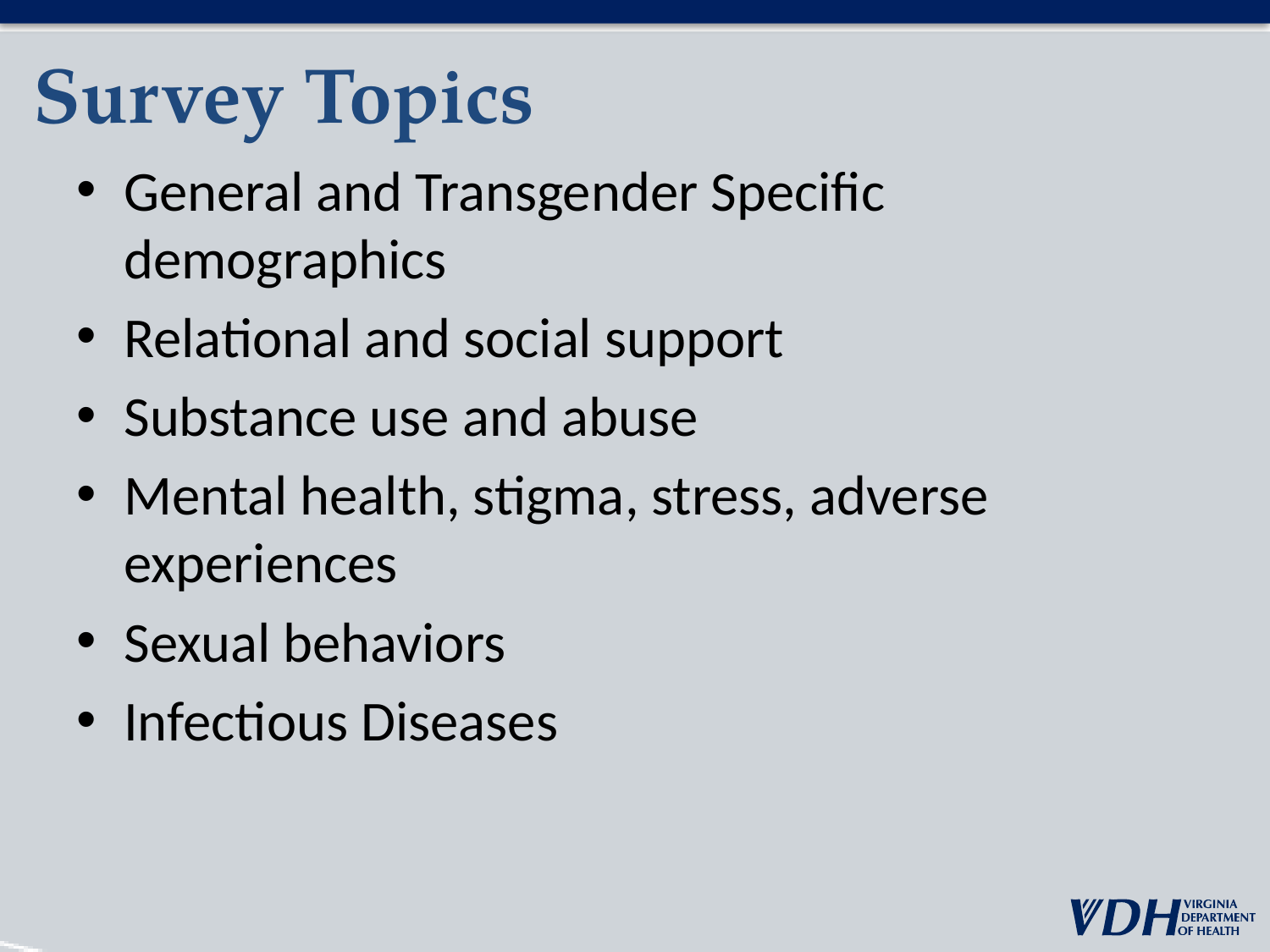

# Survey Topics
General and Transgender Specific demographics
Relational and social support
Substance use and abuse
Mental health, stigma, stress, adverse experiences
Sexual behaviors
Infectious Diseases